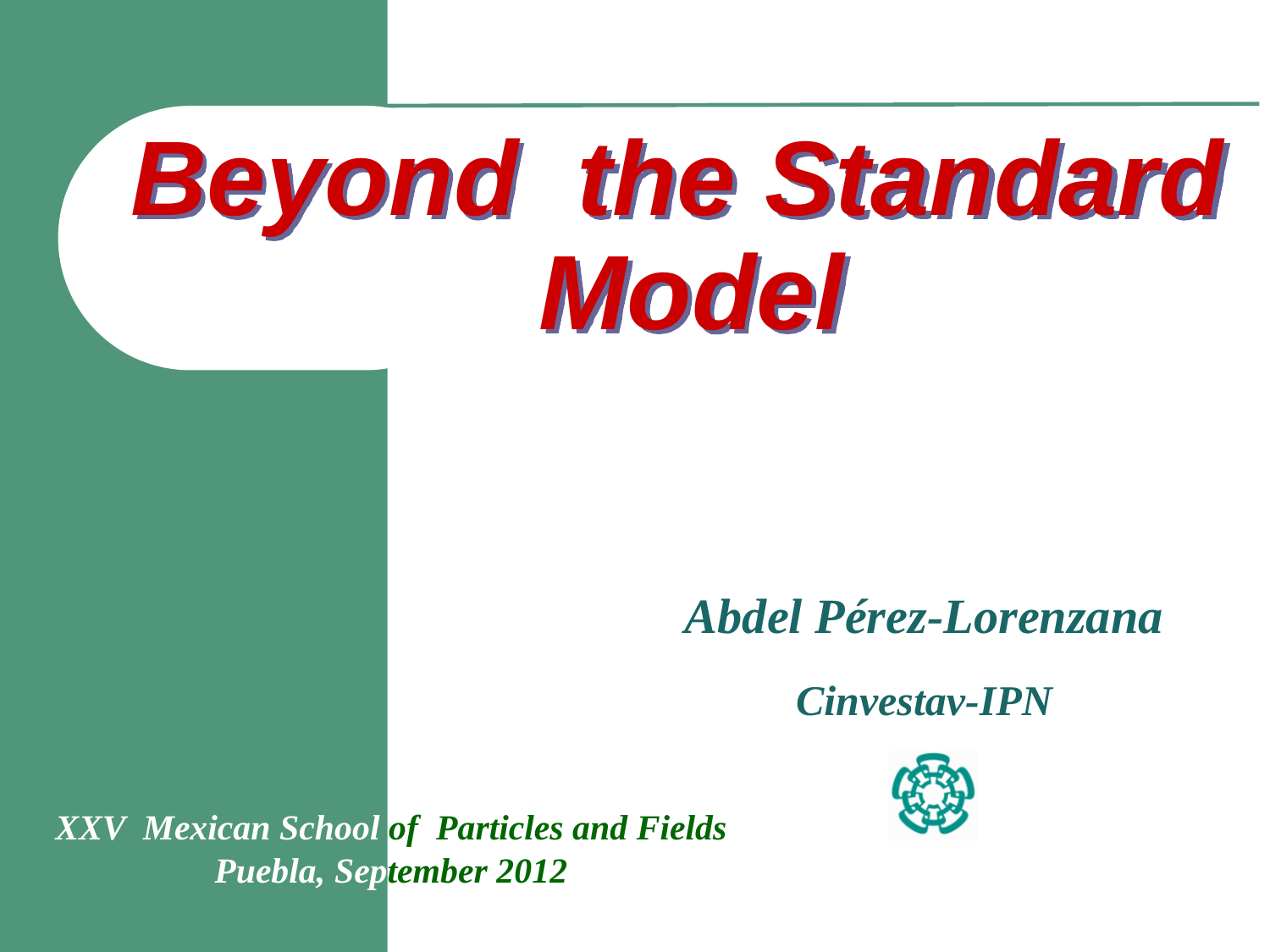

# Beyond  the Standard  Model
XXV  Mexican School of  Particles and Fields
Puebla, September 2012